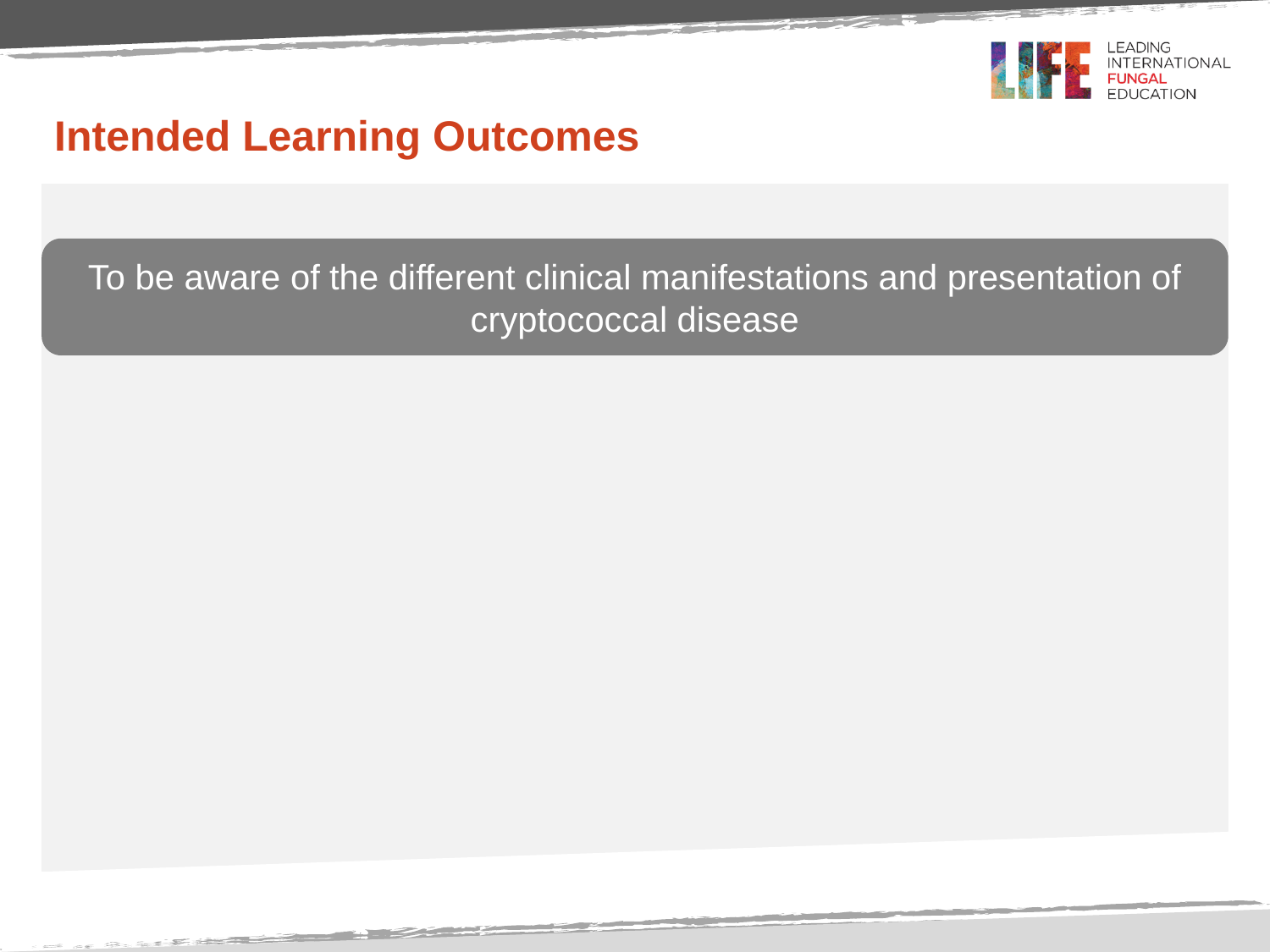

# Intended Learning Outcomes
To be aware of the different clinical manifestations and presentation of cryptococcal disease